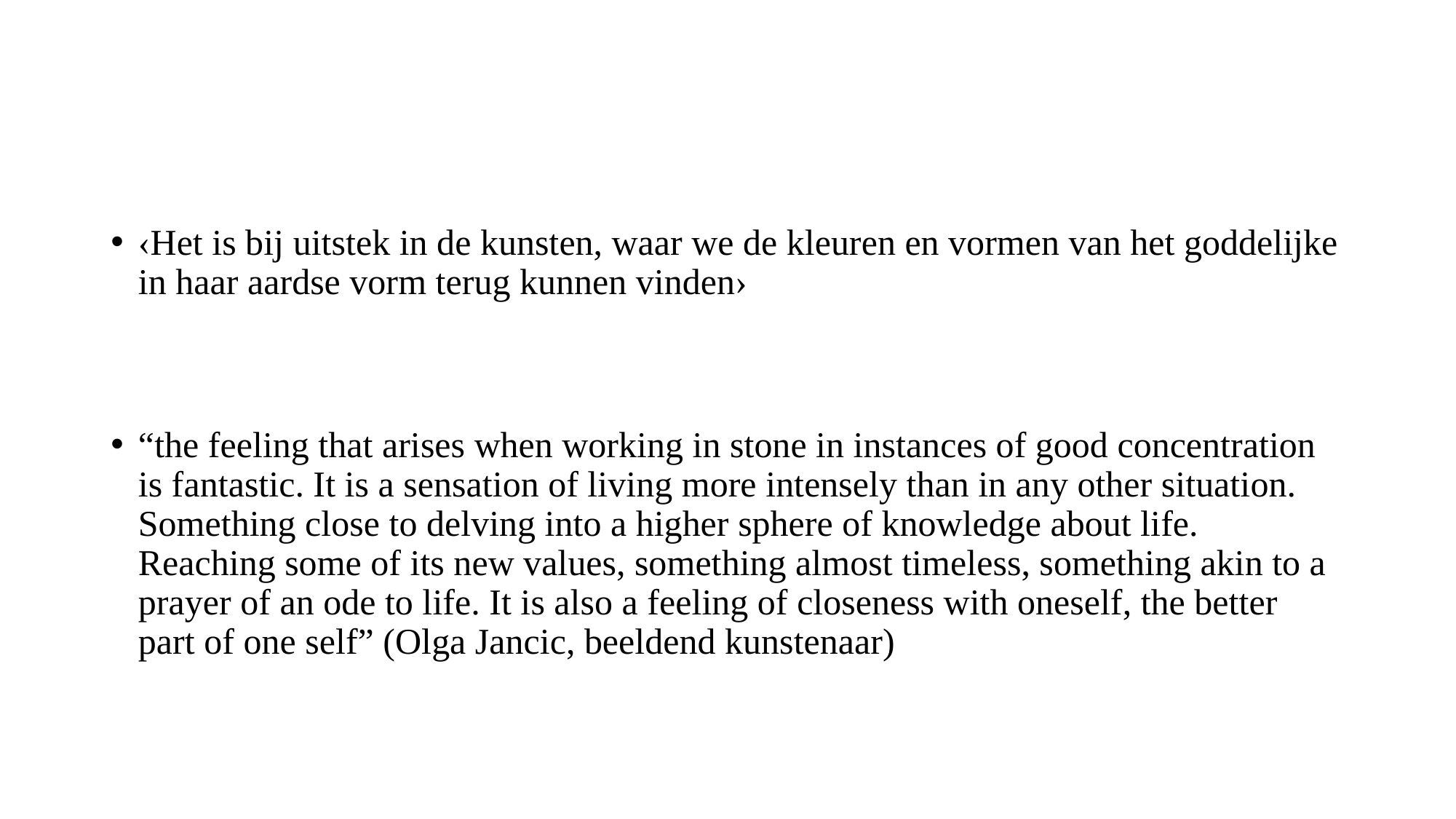

#
‹Het is bij uitstek in de kunsten, waar we de kleuren en vormen van het goddelijke in haar aardse vorm terug kunnen vinden›

“the feeling that arises when working in stone in instances of good concentration is fantastic. It is a sensation of living more intensely than in any other situation. Something close to delving into a higher sphere of knowledge about life. Reaching some of its new values, something almost timeless, something akin to a prayer of an ode to life. It is also a feeling of closeness with oneself, the better part of one self” (Olga Jancic, beeldend kunstenaar)